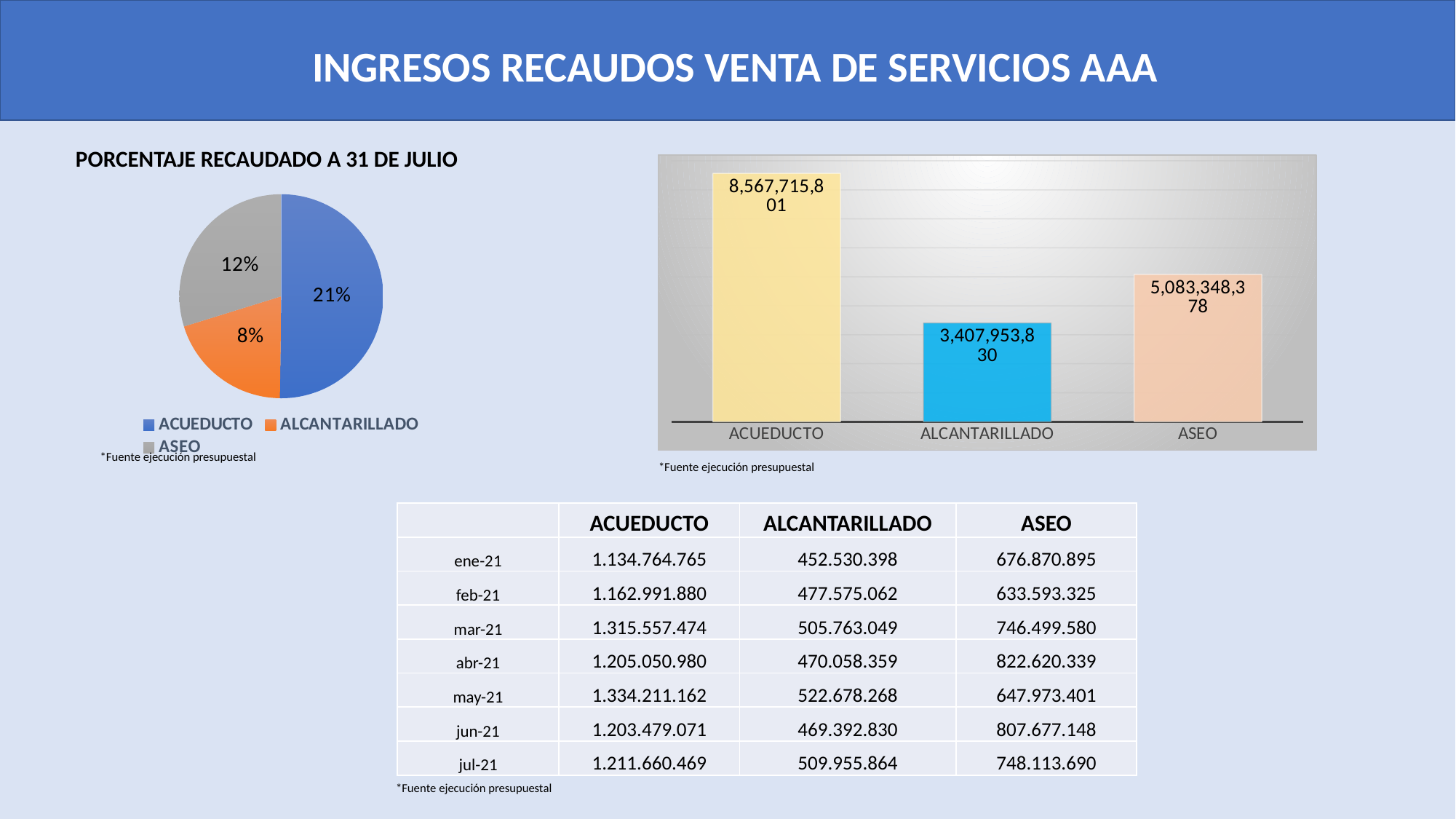

INGRESOS RECAUDOS VENTA DE SERVICIOS AAA
PORCENTAJE RECAUDADO A 31 DE JULIO

### Chart

| Category | TOTALES |
|---|---|
| ACUEDUCTO | 8567715801.0 |
| ALCANTARILLADO | 3407953830.0 |
| ASEO | 5083348378.0 |

### Chart

| Category | TOTALES |
|---|---|
| ACUEDUCTO | 8567715801.0 |
| ALCANTARILLADO | 3407953830.0 |
| ASEO | 5083348378.0 |
*Fuente ejecución presupuestal
*Fuente ejecución presupuestal
|  | ACUEDUCTO | ALCANTARILLADO | ASEO |
| --- | --- | --- | --- |
| ene-21 | 1.134.764.765 | 452.530.398 | 676.870.895 |
| feb-21 | 1.162.991.880 | 477.575.062 | 633.593.325 |
| mar-21 | 1.315.557.474 | 505.763.049 | 746.499.580 |
| abr-21 | 1.205.050.980 | 470.058.359 | 822.620.339 |
| may-21 | 1.334.211.162 | 522.678.268 | 647.973.401 |
| jun-21 | 1.203.479.071 | 469.392.830 | 807.677.148 |
| jul-21 | 1.211.660.469 | 509.955.864 | 748.113.690 |
*Fuente ejecución presupuestal